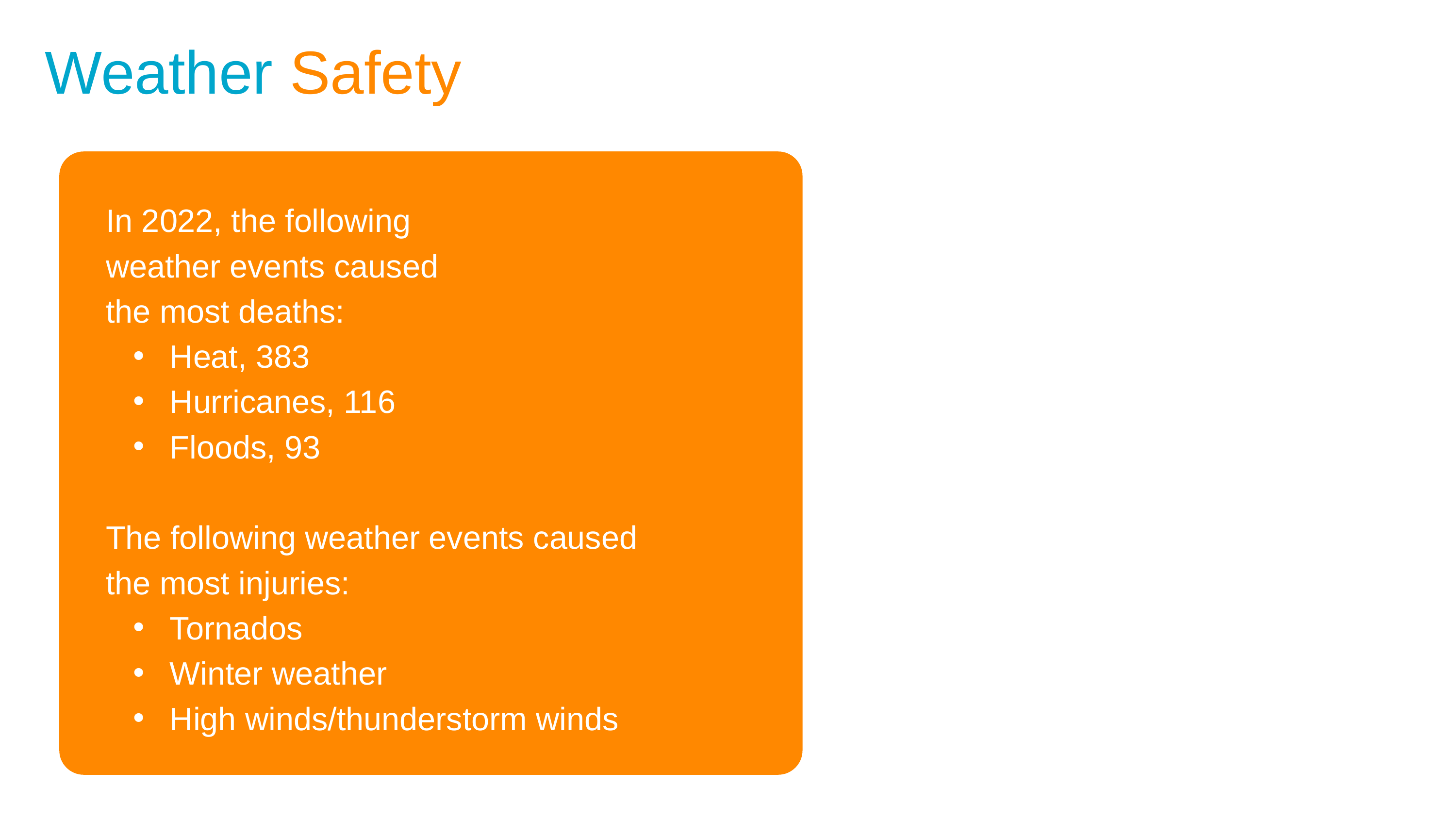

Weather Safety

In 2022, the following
weather events caused
the most deaths:
 Heat, 383
 Hurricanes, 116
 Floods, 93

The following weather events caused
the most injuries:
 Tornados
 Winter weather
 High winds/thunderstorm winds